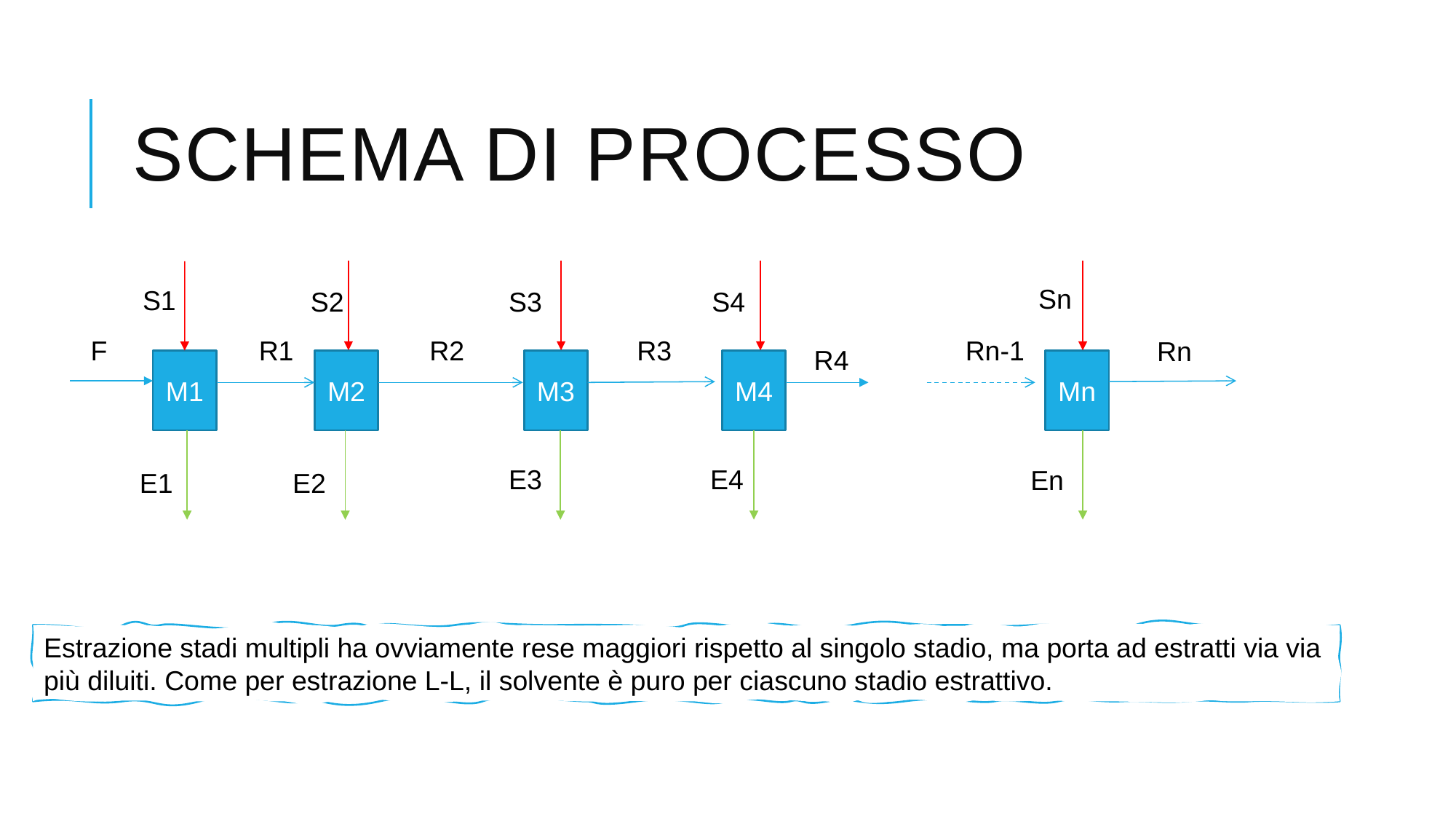

# Schema di processo
Sn
S1
S2
S3
S4
F
R1
R2
R3
Rn-1
Rn
R4
M1
M2
M3
M4
Mn
E3
E4
En
E1
E2
Estrazione stadi multipli ha ovviamente rese maggiori rispetto al singolo stadio, ma porta ad estratti via via
più diluiti. Come per estrazione L-L, il solvente è puro per ciascuno stadio estrattivo.